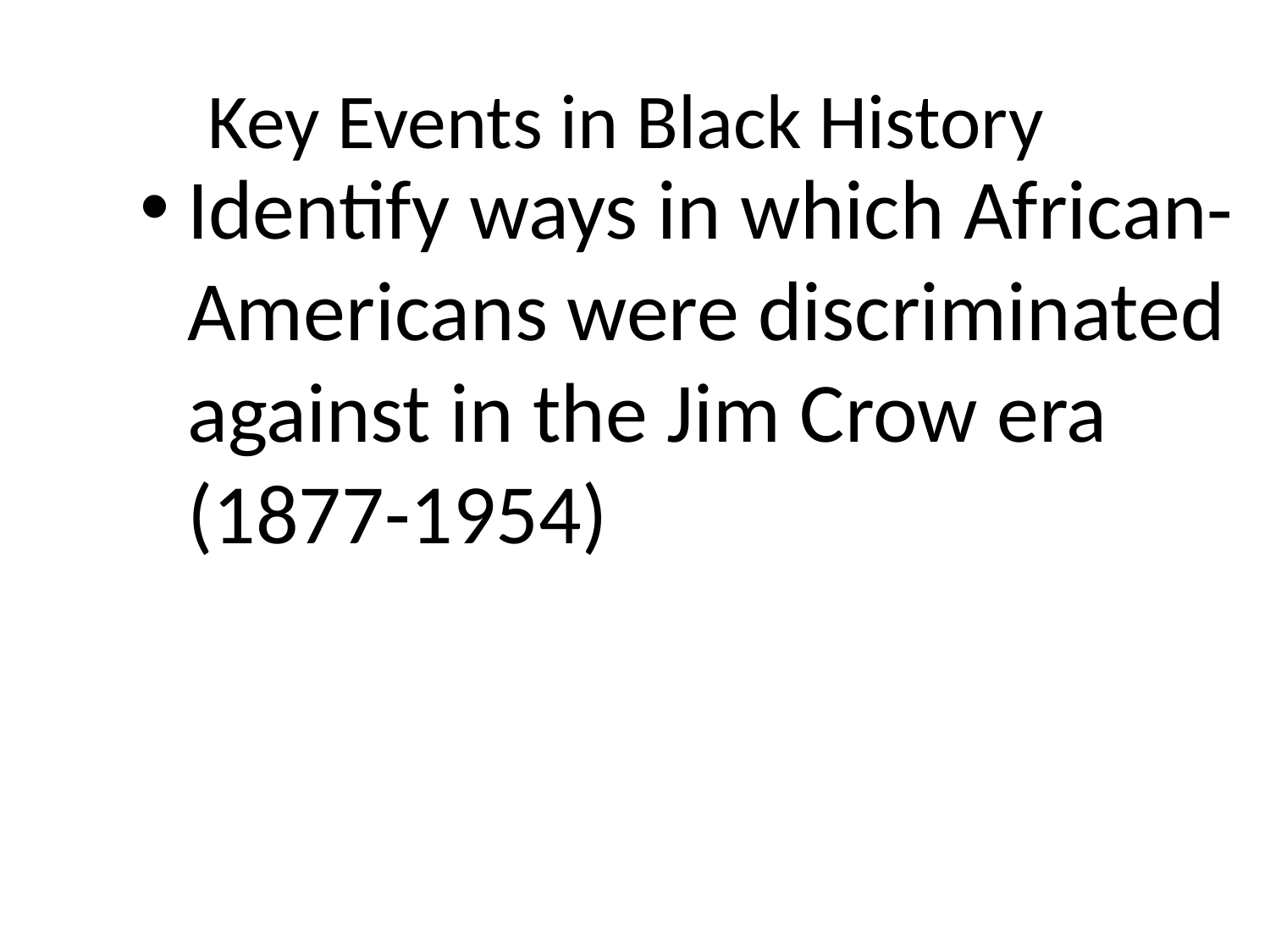

# Key Events in Black History
Identify ways in which African-Americans were discriminated against in the Jim Crow era (1877-1954)